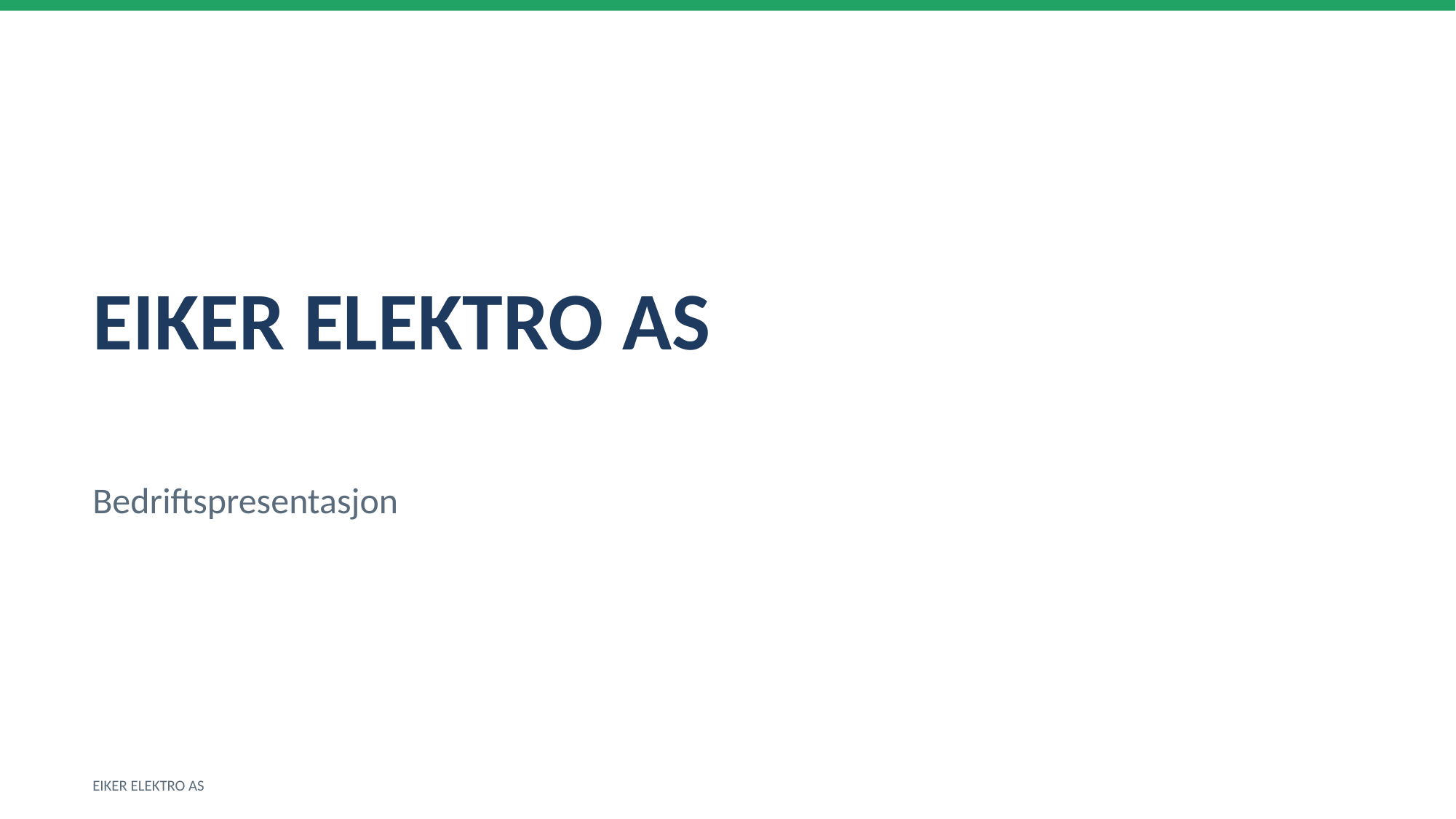

EIKER ELEKTRO AS
Bedriftspresentasjon
EIKER ELEKTRO AS